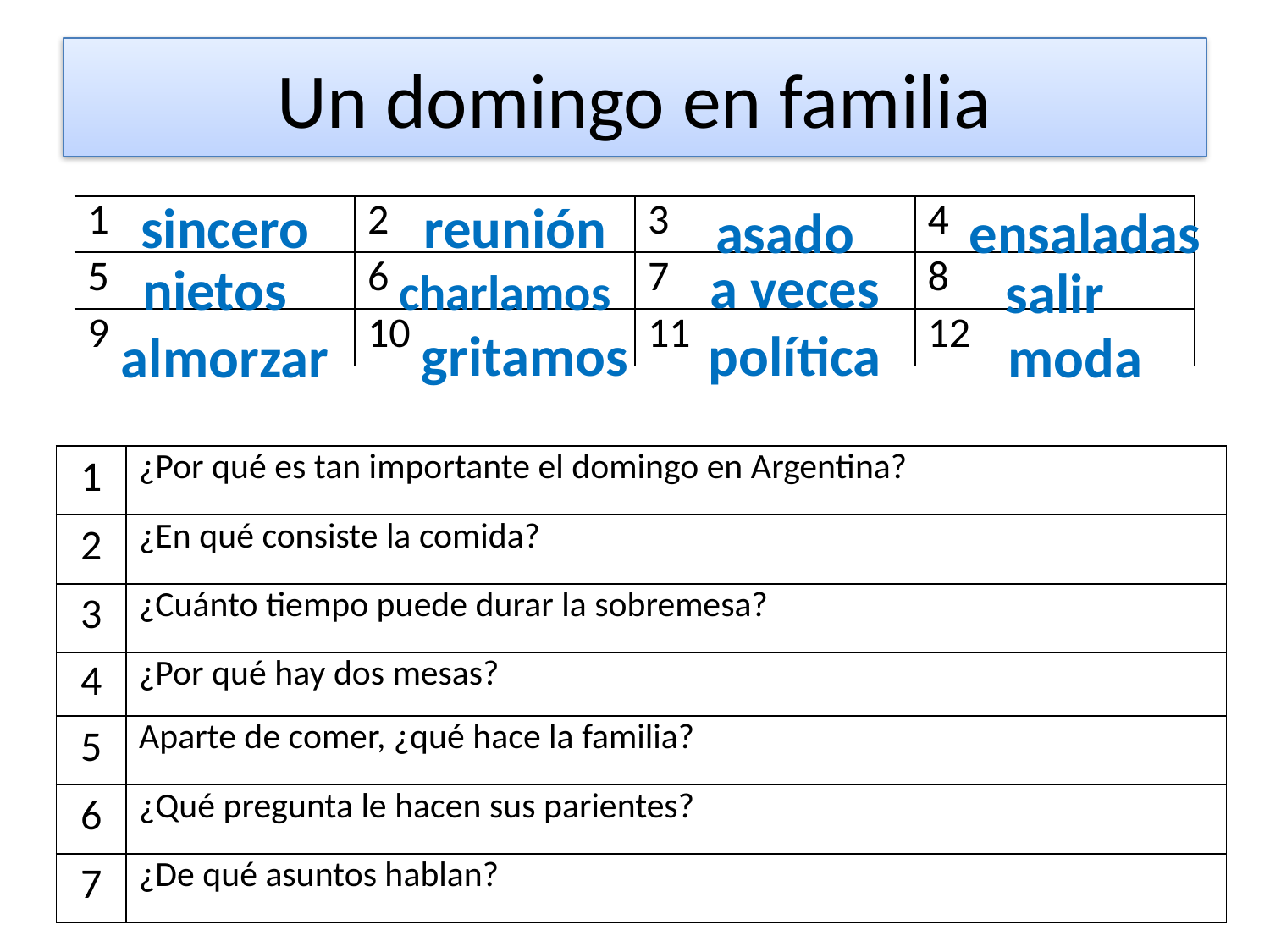

# Un domingo en familia
sincero
reunión
asado
ensaladas
| 1 | 2 | 3 | 4 |
| --- | --- | --- | --- |
| 5 | 6 | 7 | 8 |
| 9 | 10 | 11 | 12 |
a veces
nietos
salir
charlamos
política
gritamos
almorzar
moda
| 1 | ¿Por qué es tan importante el domingo en Argentina? |
| --- | --- |
| 2 | ¿En qué consiste la comida? |
| 3 | ¿Cuánto tiempo puede durar la sobremesa? |
| 4 | ¿Por qué hay dos mesas? |
| 5 | Aparte de comer, ¿qué hace la familia? |
| 6 | ¿Qué pregunta le hacen sus parientes? |
| 7 | ¿De qué asuntos hablan? |